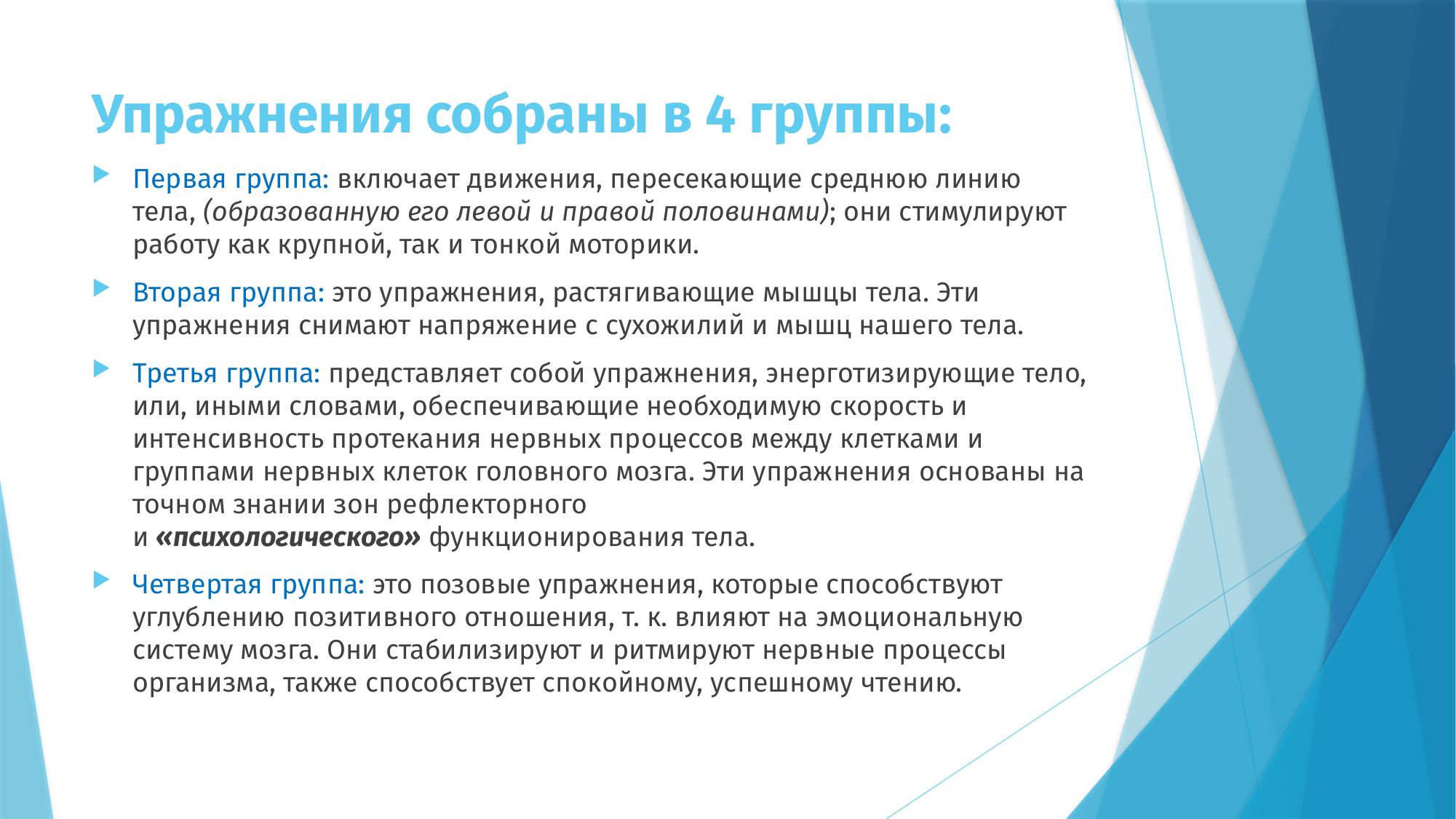

# Упражнения собраны в 4 группы:
Первая группа: включает движения, пересекающие среднюю линию тела, (образованную его левой и правой половинами); они стимулируют работу как крупной, так и тонкой моторики.
Вторая группа: это упражнения, растягивающие мышцы тела. Эти упражнения снимают напряжение с сухожилий и мышц нашего тела.
Третья группа: представляет собой упражнения, энерготизирующие тело, или, иными словами, обеспечивающие необходимую скорость и интенсивность протекания нервных процессов между клетками и группами нервных клеток головного мозга. Эти упражнения основаны на точном знании зон рефлекторного и «психологического» функционирования тела.
Четвертая группа: это позовые упражнения, которые способствуют углублению позитивного отношения, т. к. влияют на эмоциональную систему мозга. Они стабилизируют и ритмируют нервные процессы организма, также способствует спокойному, успешному чтению.